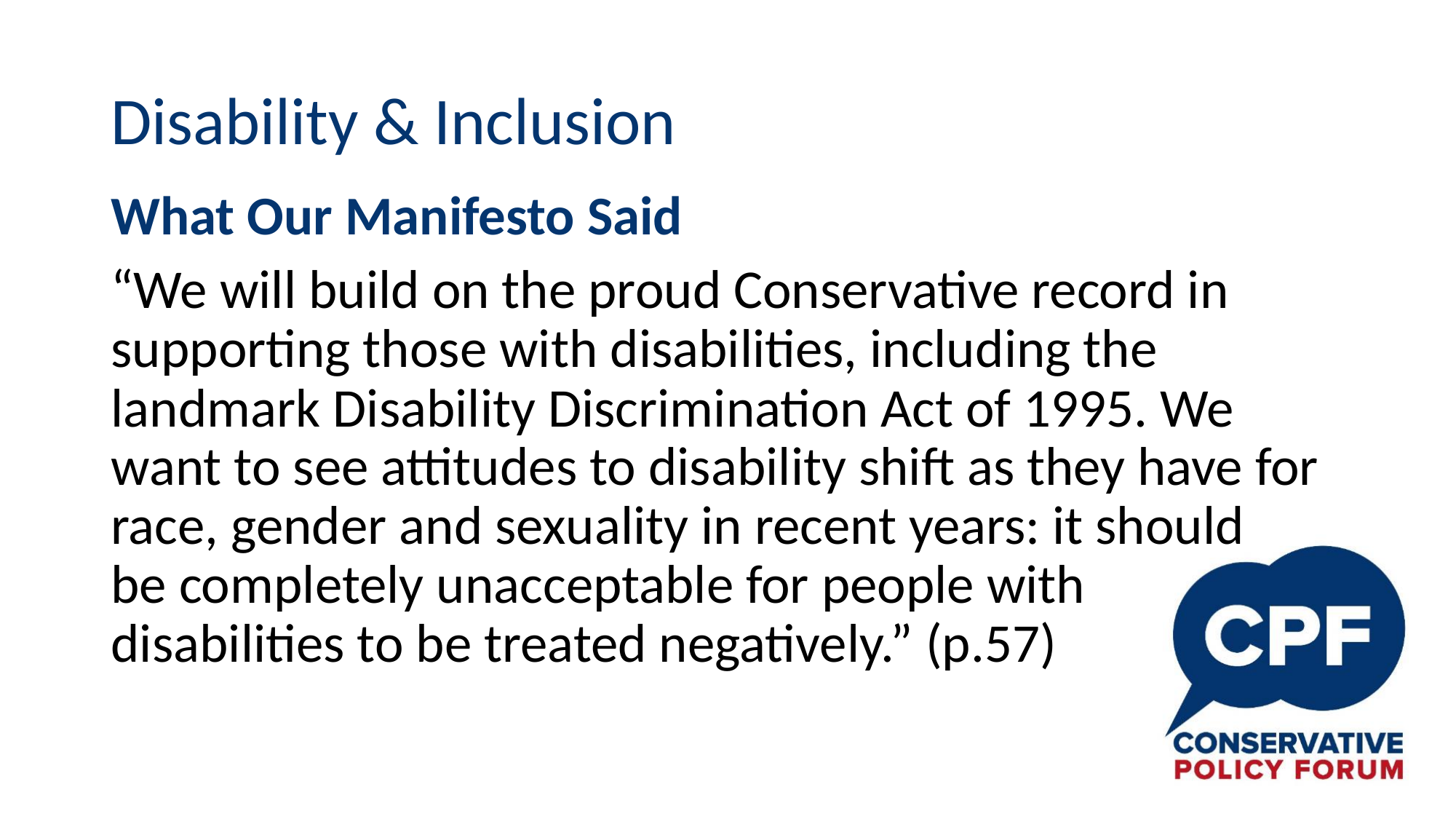

# Disability & Inclusion
What Our Manifesto Said
“We will build on the proud Conservative record in supporting those with disabilities, including the landmark Disability Discrimination Act of 1995. We want to see attitudes to disability shift as they have for race, gender and sexuality in recent years: it should
be completely unacceptable for people with
disabilities to be treated negatively.” (p.57)